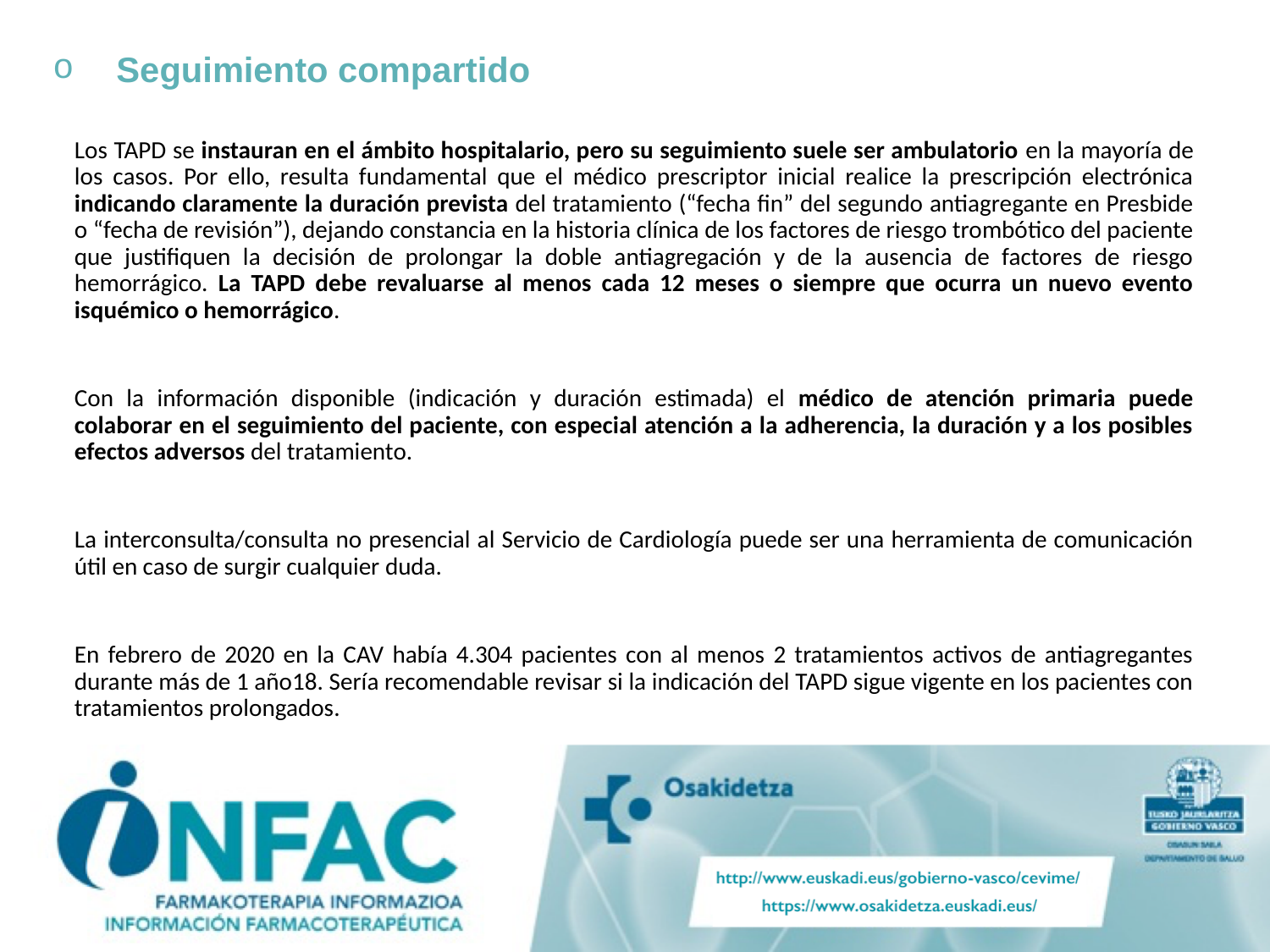

# Seguimiento compartido
Los TAPD se instauran en el ámbito hospitalario, pero su seguimiento suele ser ambulatorio en la mayoría de los casos. Por ello, resulta fundamental que el médico prescriptor inicial realice la prescripción electrónica indicando claramente la duración prevista del tratamiento (“fecha fin” del segundo antiagregante en Presbide o “fecha de revisión”), dejando constancia en la historia clínica de los factores de riesgo trombótico del paciente que justifiquen la decisión de prolongar la doble antiagregación y de la ausencia de factores de riesgo hemorrágico. La TAPD debe revaluarse al menos cada 12 meses o siempre que ocurra un nuevo evento isquémico o hemorrágico.

Con la información disponible (indicación y duración estimada) el médico de atención primaria puede colaborar en el seguimiento del paciente, con especial atención a la adherencia, la duración y a los posibles efectos adversos del tratamiento.

La interconsulta/consulta no presencial al Servicio de Cardiología puede ser una herramienta de comunicación útil en caso de surgir cualquier duda.

En febrero de 2020 en la CAV había 4.304 pacientes con al menos 2 tratamientos activos de antiagregantes durante más de 1 año18. Sería recomendable revisar si la indicación del TAPD sigue vigente en los pacientes con tratamientos prolongados.